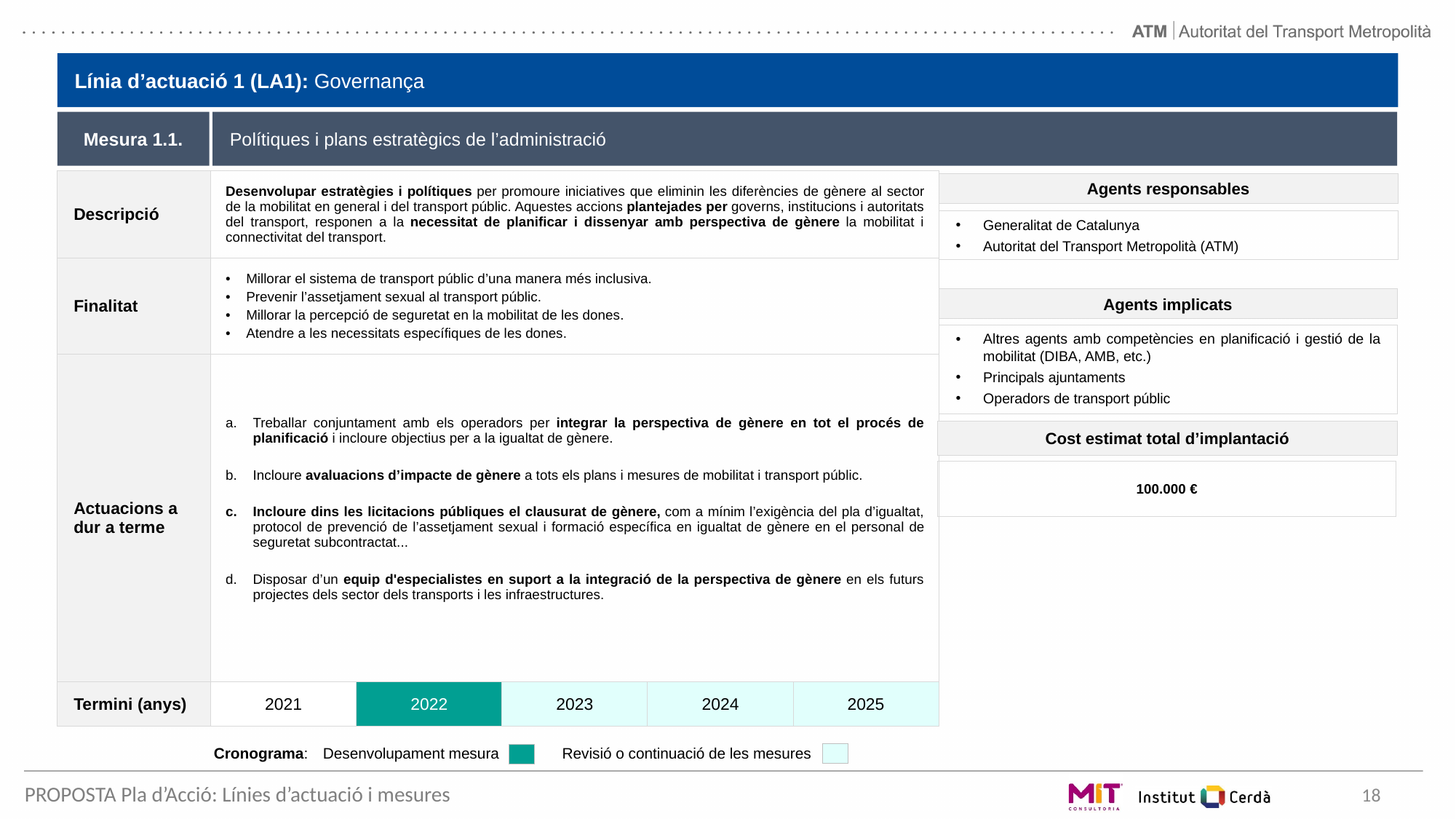

Línia d’actuació 1 (LA1): Governança
Mesura 1.1.
Polítiques i plans estratègics de l’administració
| Descripció | Desenvolupar estratègies i polítiques per promoure iniciatives que eliminin les diferències de gènere al sector de la mobilitat en general i del transport públic. Aquestes accions plantejades per governs, institucions i autoritats del transport, responen a la necessitat de planificar i dissenyar amb perspectiva de gènere la mobilitat i connectivitat del transport. |  |  |  |  |
| --- | --- | --- | --- | --- | --- |
| Finalitat | Millorar el sistema de transport públic d’una manera més inclusiva. Prevenir l’assetjament sexual al transport públic. Millorar la percepció de seguretat en la mobilitat de les dones. Atendre a les necessitats específiques de les dones. |  |  |  |  |
| Actuacions a dur a terme | Treballar conjuntament amb els operadors per integrar la perspectiva de gènere en tot el procés de planificació i incloure objectius per a la igualtat de gènere. Incloure avaluacions d’impacte de gènere a tots els plans i mesures de mobilitat i transport públic. Incloure dins les licitacions públiques el clausurat de gènere, com a mínim l’exigència del pla d’igualtat, protocol de prevenció de l’assetjament sexual i formació específica en igualtat de gènere en el personal de seguretat subcontractat... Disposar d’un equip d'especialistes en suport a la integració de la perspectiva de gènere en els futurs projectes dels sector dels transports i les infraestructures. |  |  |  |  |
| Termini (anys) | 2021 | 2022 | 2023 | 2024 | 2025 |
Agents responsables
Generalitat de Catalunya
Autoritat del Transport Metropolità (ATM)
Agents implicats
Altres agents amb competències en planificació i gestió de la mobilitat (DIBA, AMB, etc.)
Principals ajuntaments
Operadors de transport públic
Cost estimat total d’implantació
100.000 €
Cronograma:	Desenvolupament mesura	     Revisió o continuació de les mesures